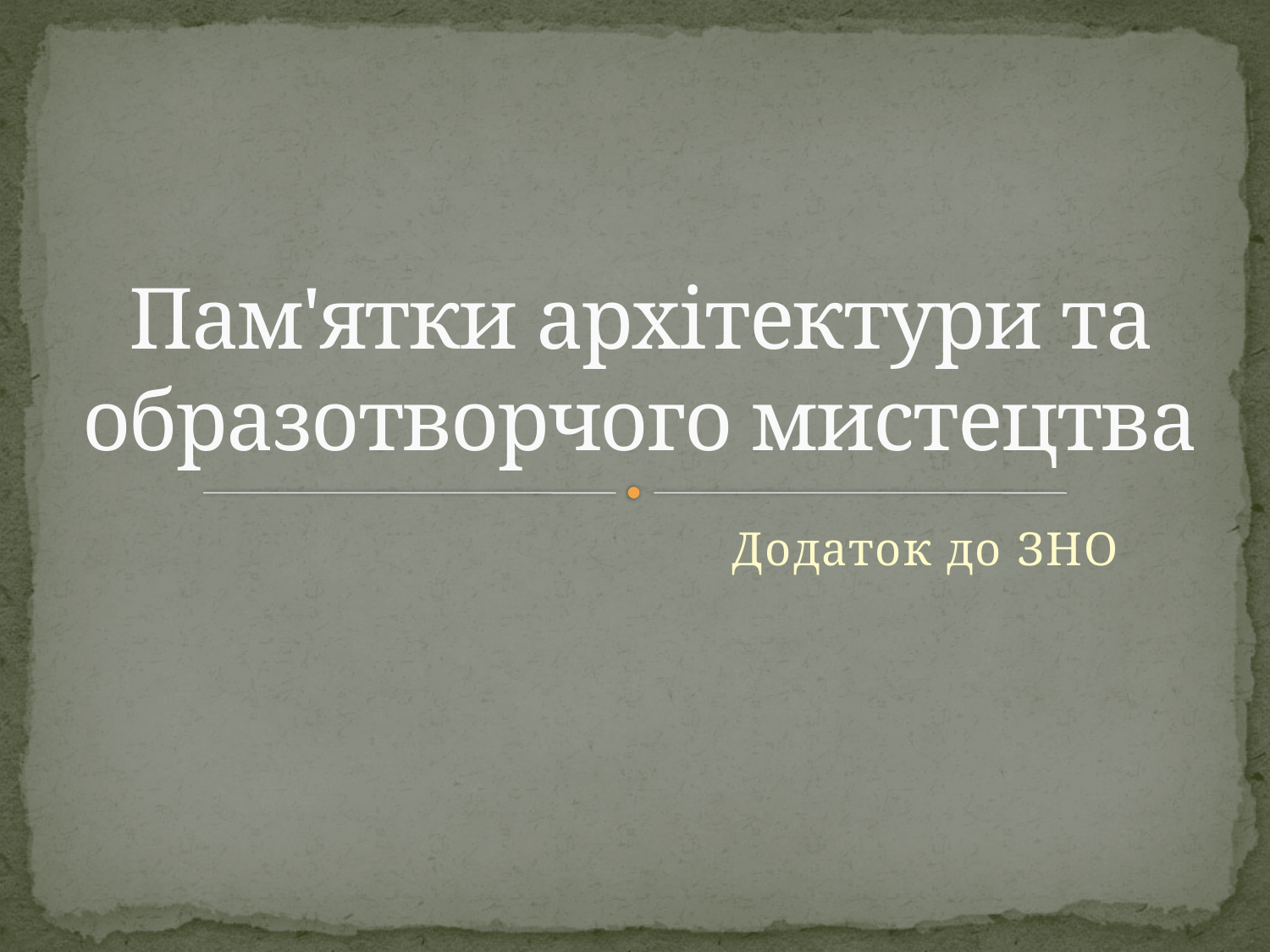

# Пам'ятки архітектури та образотворчого мистецтва
                                          Додаток до ЗНО